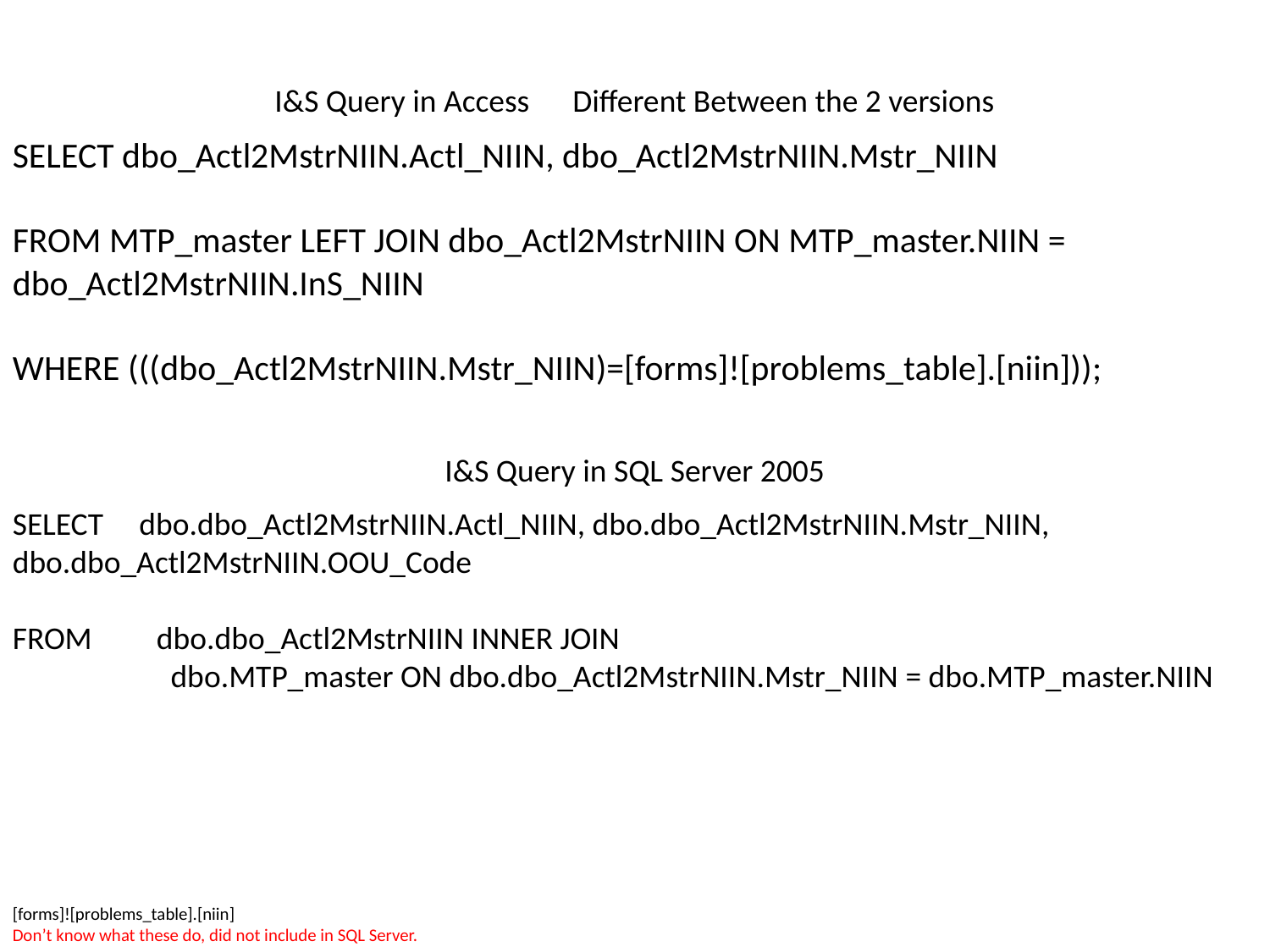

I&S Query in Access      Different Between the 2 versions
SELECT dbo_Actl2MstrNIIN.Actl_NIIN, dbo_Actl2MstrNIIN.Mstr_NIIN

FROM MTP_master LEFT JOIN dbo_Actl2MstrNIIN ON MTP_master.NIIN = dbo_Actl2MstrNIIN.InS_NIIN

WHERE (((dbo_Actl2MstrNIIN.Mstr_NIIN)=[forms]![problems_table].[niin]));
I&S Query in SQL Server 2005
SELECT     dbo.dbo_Actl2MstrNIIN.Actl_NIIN, dbo.dbo_Actl2MstrNIIN.Mstr_NIIN, dbo.dbo_Actl2MstrNIIN.OOU_Code

FROM         dbo.dbo_Actl2MstrNIIN INNER JOIN
                      dbo.MTP_master ON dbo.dbo_Actl2MstrNIIN.Mstr_NIIN = dbo.MTP_master.NIIN
[forms]![problems_table].[niin]
Don’t know what these do, did not include in SQL Server.